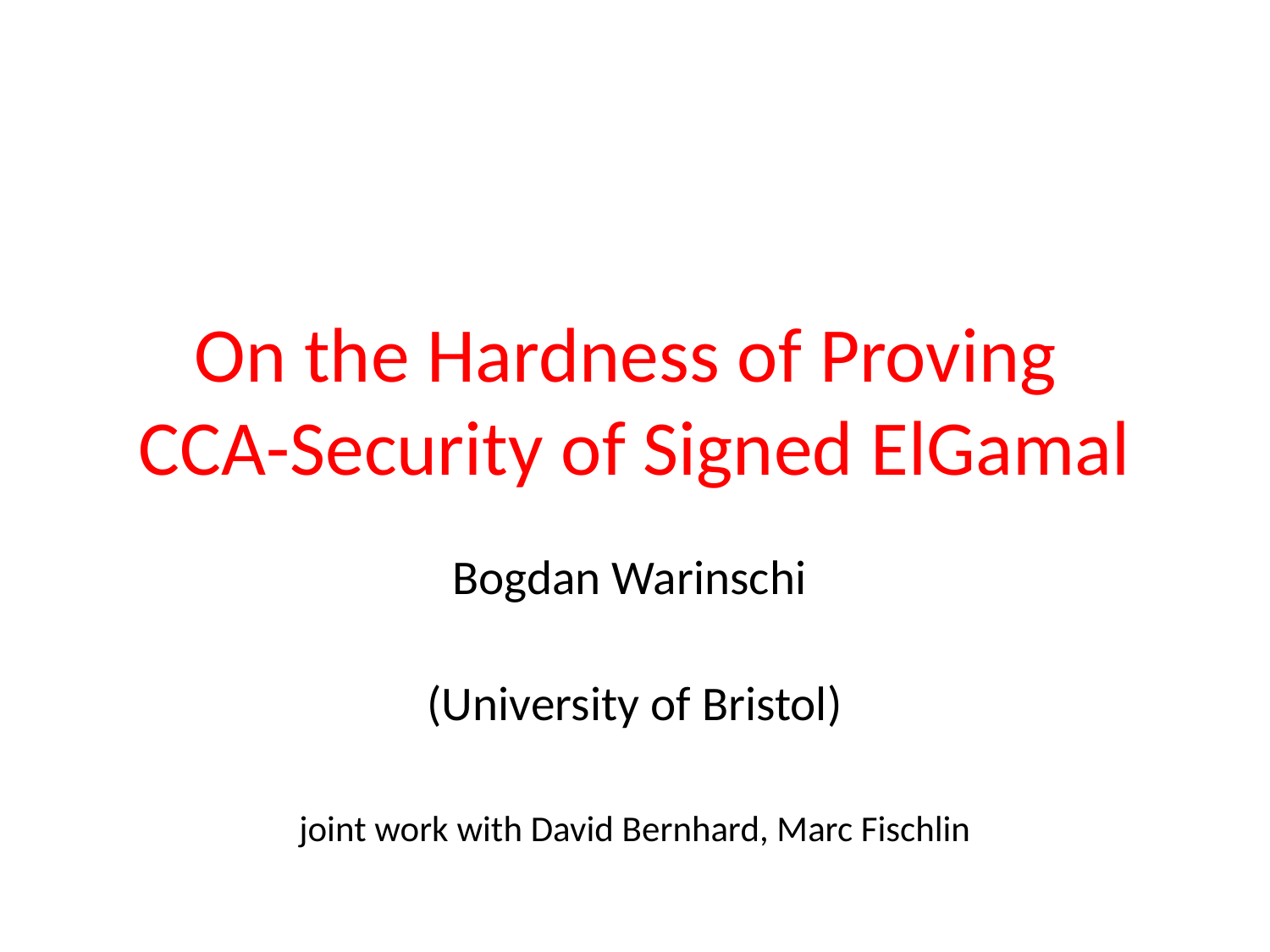

# On the Hardness of Proving CCA-Security of Signed ElGamal
Bogdan Warinschi
(University of Bristol)

joint work with David Bernhard, Marc Fischlin